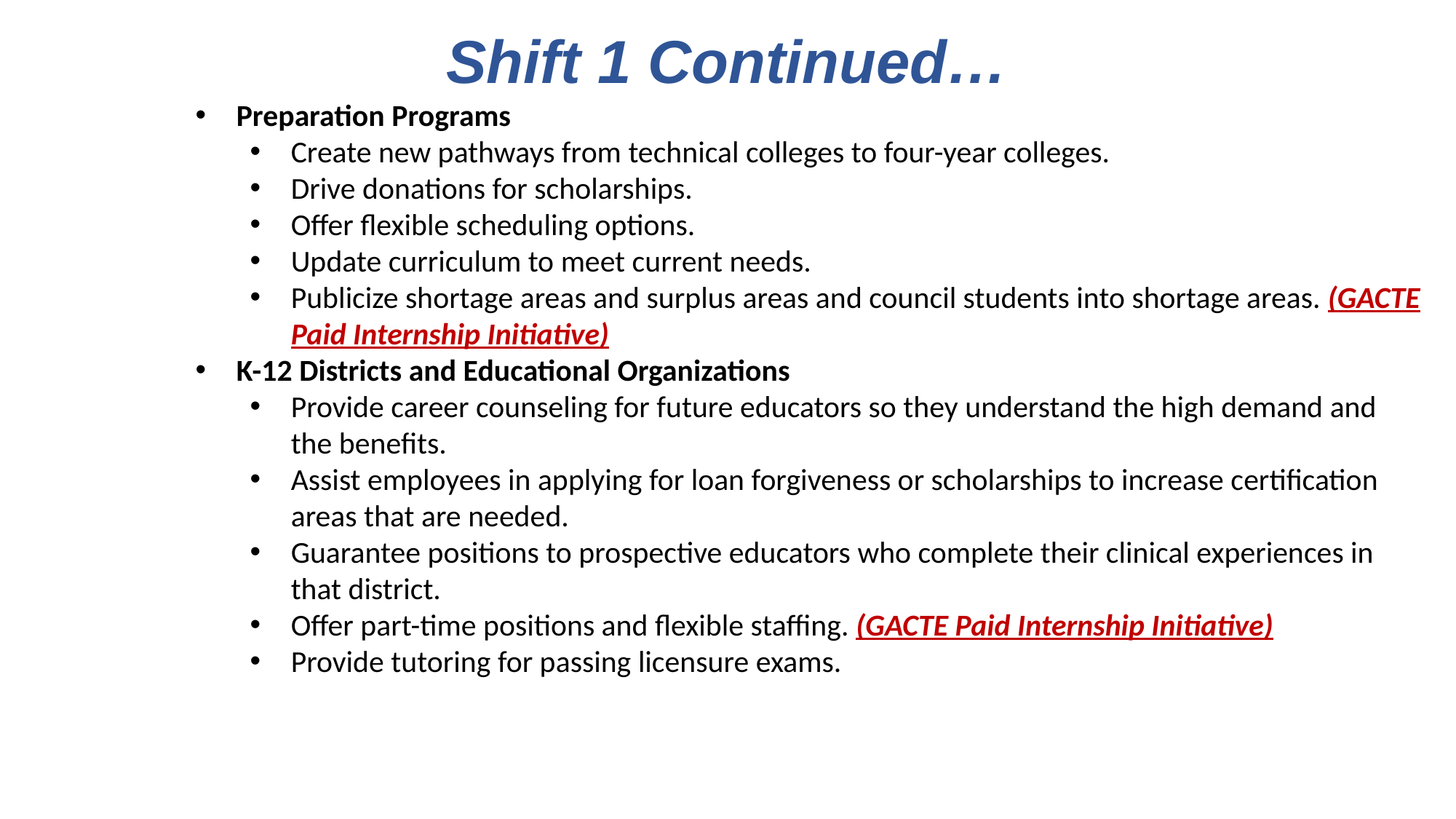

Shift 1 Continued…
Preparation Programs
Create new pathways from technical colleges to four-year colleges.
Drive donations for scholarships.
Offer flexible scheduling options.
Update curriculum to meet current needs.
Publicize shortage areas and surplus areas and council students into shortage areas. (GACTE Paid Internship Initiative)
K-12 Districts and Educational Organizations
Provide career counseling for future educators so they understand the high demand and the benefits.
Assist employees in applying for loan forgiveness or scholarships to increase certification areas that are needed.
Guarantee positions to prospective educators who complete their clinical experiences in that district.
Offer part-time positions and flexible staffing. (GACTE Paid Internship Initiative)
Provide tutoring for passing licensure exams.